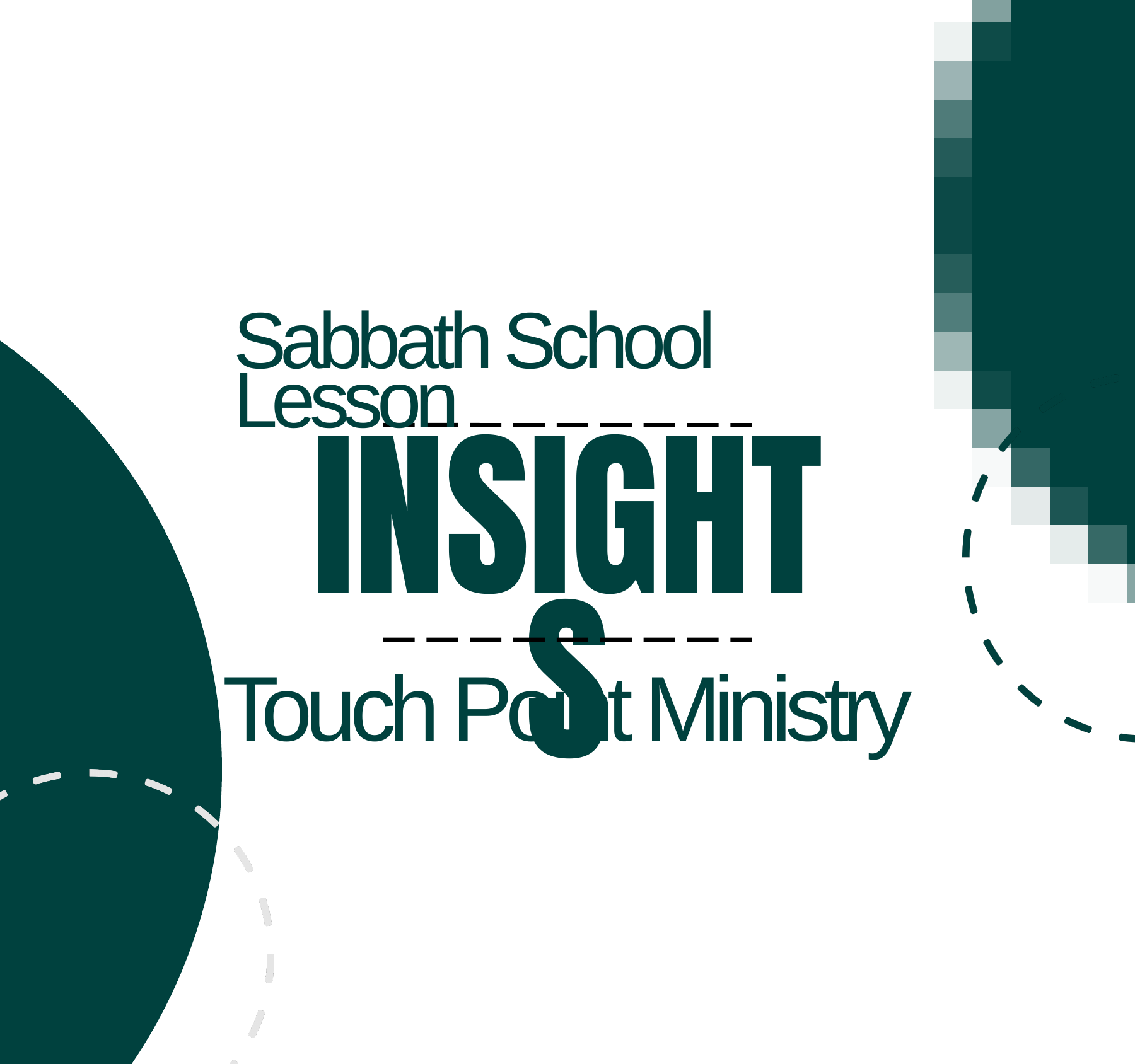

Sabbath School Lesson

INSIGHTS

Touch Point Ministry